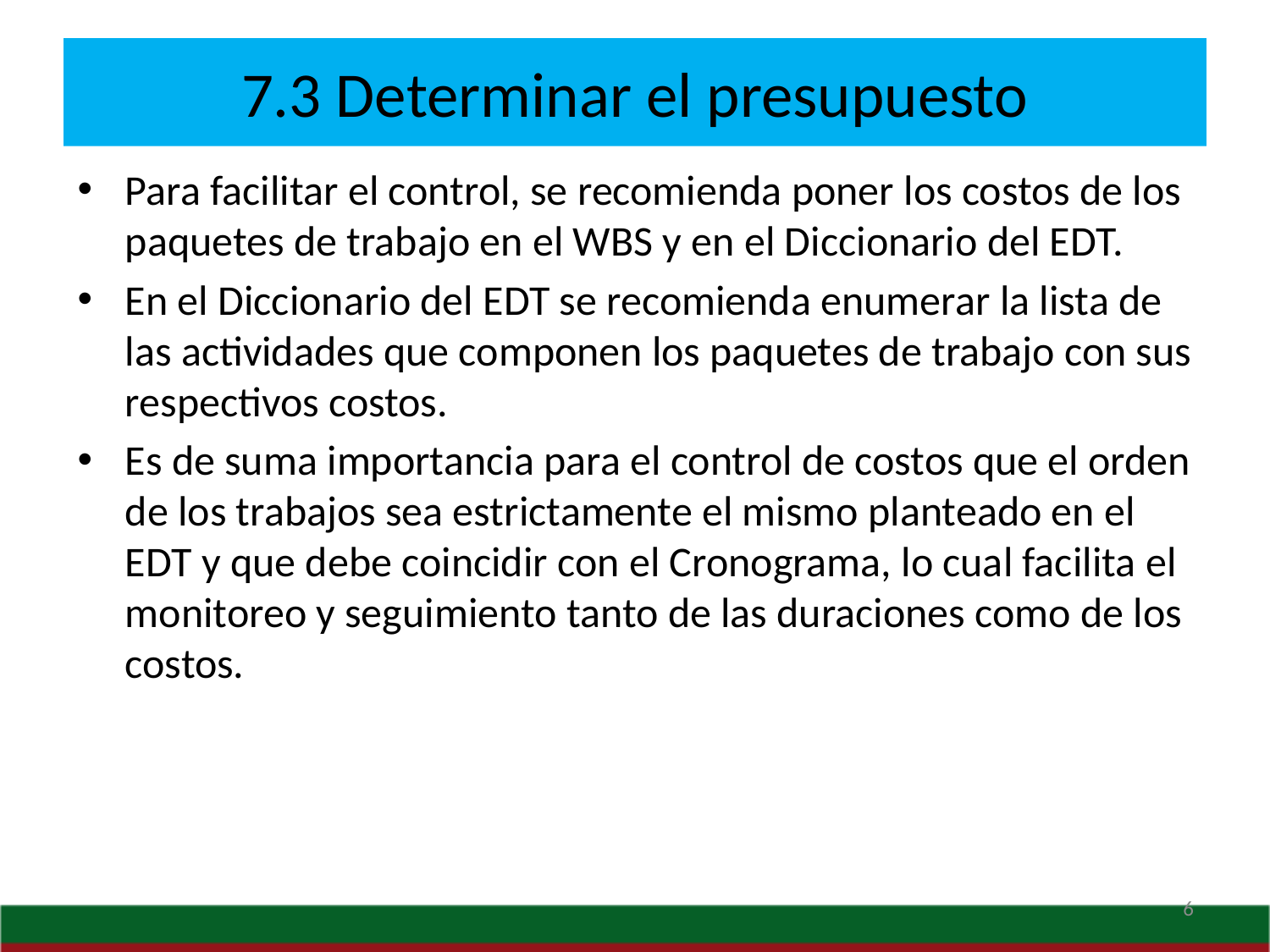

# 7.3 Determinar el presupuesto
Para facilitar el control, se recomienda poner los costos de los paquetes de trabajo en el WBS y en el Diccionario del EDT.
En el Diccionario del EDT se recomienda enumerar la lista de las actividades que componen los paquetes de trabajo con sus respectivos costos.
Es de suma importancia para el control de costos que el orden de los trabajos sea estrictamente el mismo planteado en el EDT y que debe coincidir con el Cronograma, lo cual facilita el monitoreo y seguimiento tanto de las duraciones como de los costos.

6